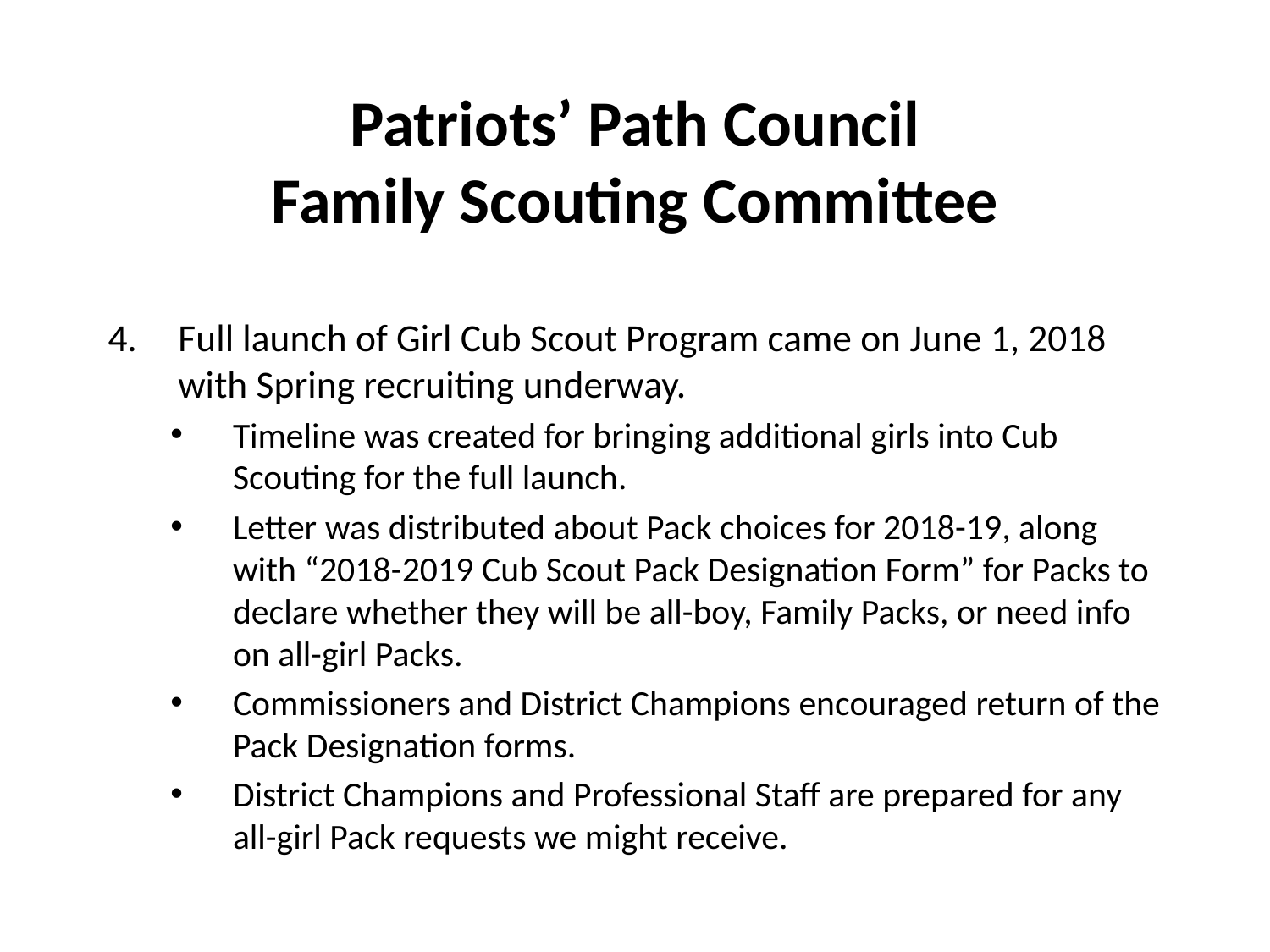

# Patriots’ Path Council Family Scouting Committee
Full launch of Girl Cub Scout Program came on June 1, 2018 with Spring recruiting underway.
Timeline was created for bringing additional girls into Cub Scouting for the full launch.
Letter was distributed about Pack choices for 2018-19, along with “2018-2019 Cub Scout Pack Designation Form” for Packs to declare whether they will be all-boy, Family Packs, or need info on all-girl Packs.
Commissioners and District Champions encouraged return of the Pack Designation forms.
District Champions and Professional Staff are prepared for any all-girl Pack requests we might receive.